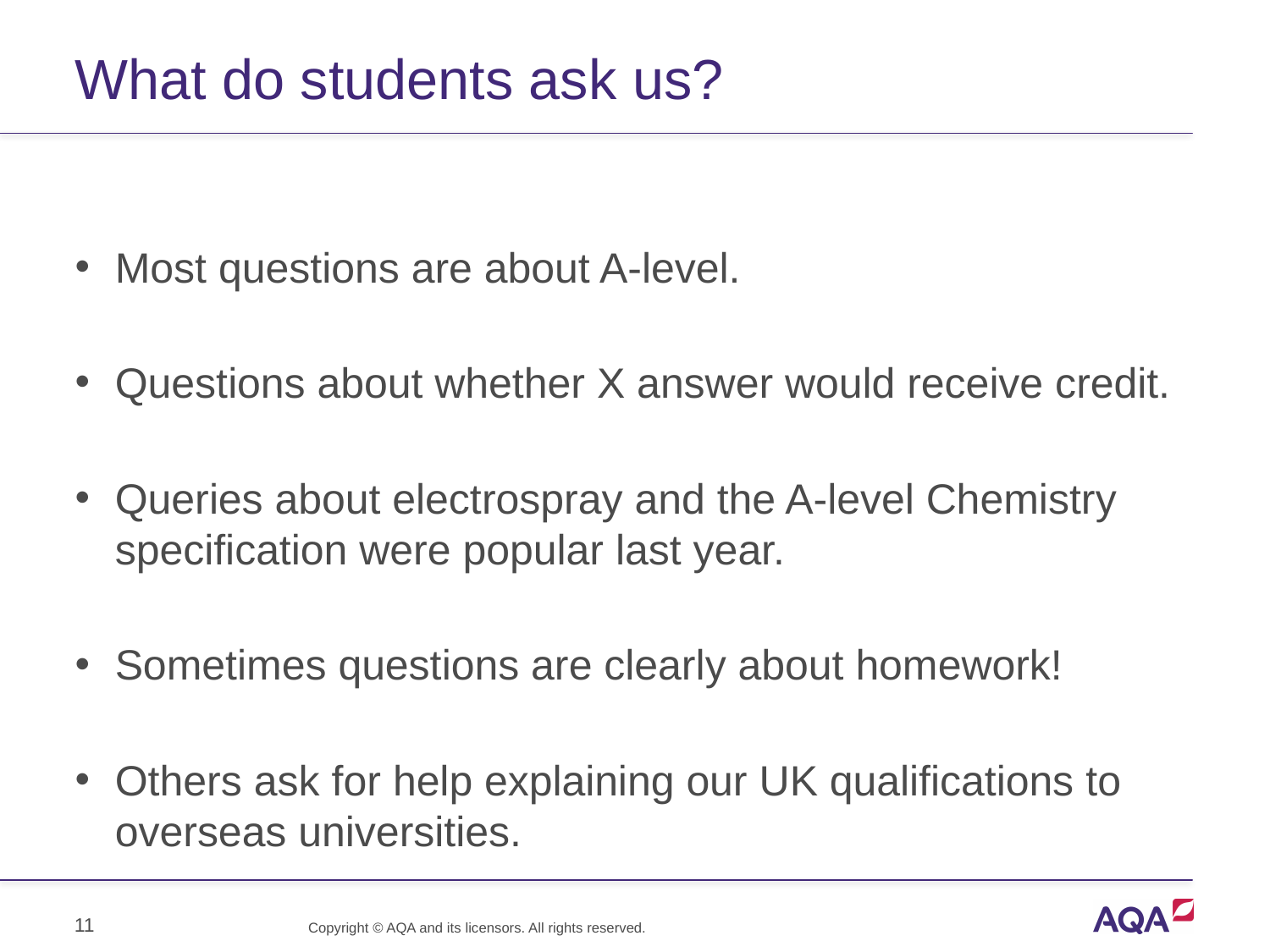

# What do students ask us?
Most questions are about A-level.

Questions about whether X answer would receive credit.

Queries about electrospray and the A-level Chemistry specification were popular last year.

Sometimes questions are clearly about homework!

Others ask for help explaining our UK qualifications to overseas universities.
11
Copyright © AQA and its licensors. All rights reserved.